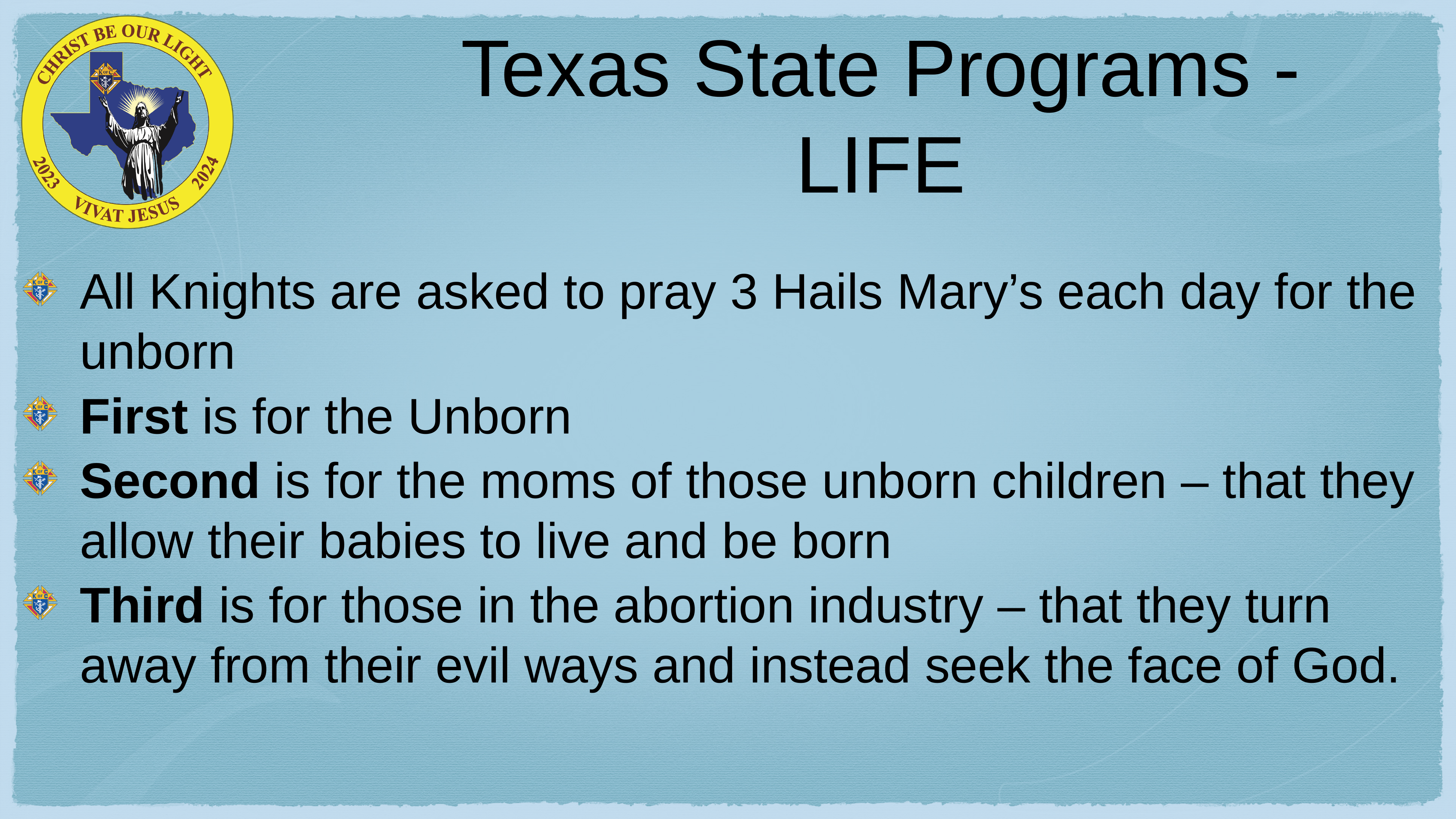

# Texas State Programs - LIFE
All Knights are asked to pray 3 Hails Mary’s each day for the unborn
First is for the Unborn
Second is for the moms of those unborn children – that they allow their babies to live and be born
Third is for those in the abortion industry – that they turn away from their evil ways and instead seek the face of God.